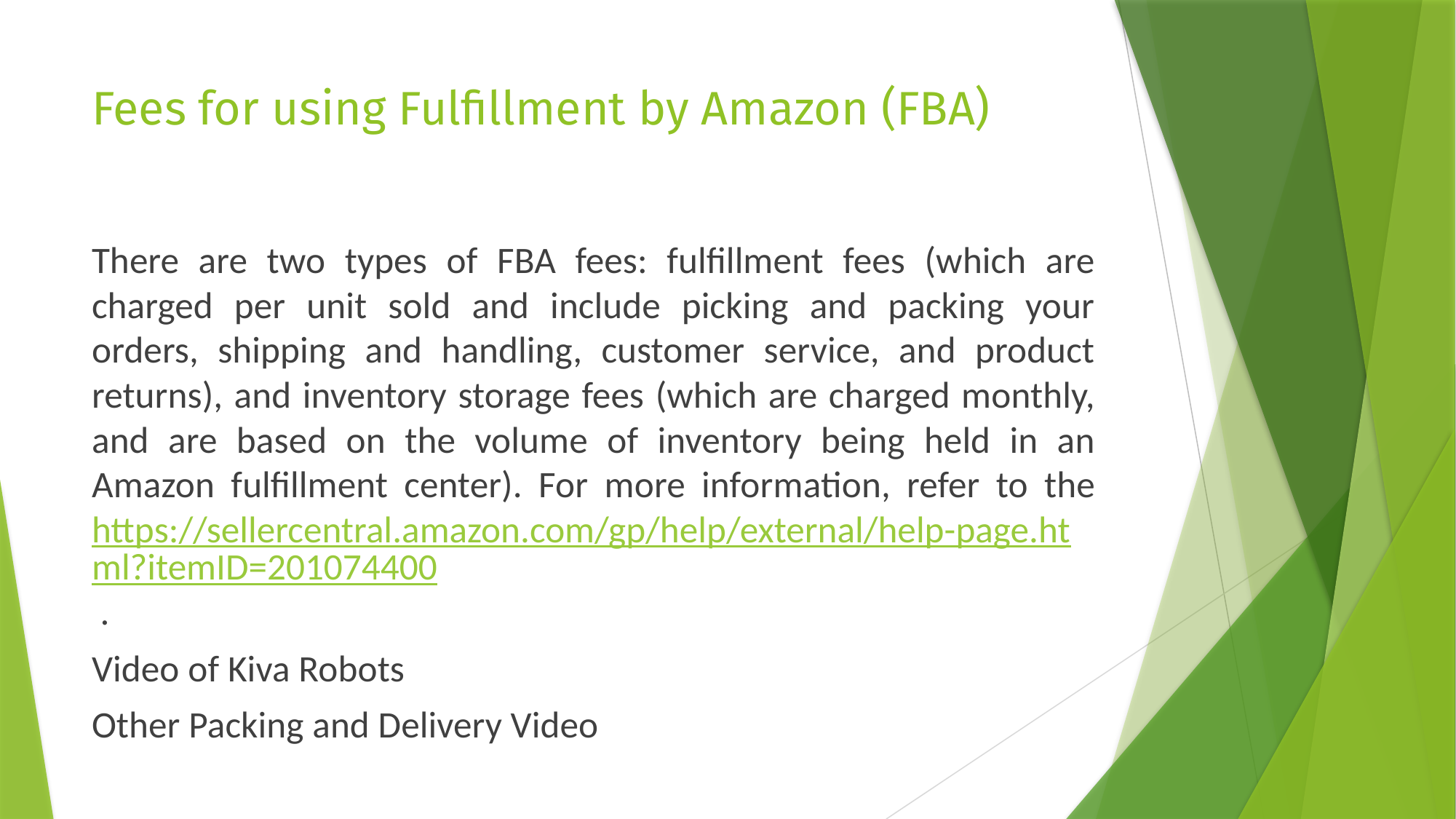

# Fees for using Fulfillment by Amazon (FBA)
There are two types of FBA fees: fulfillment fees (which are charged per unit sold and include picking and packing your orders, shipping and handling, customer service, and product returns), and inventory storage fees (which are charged monthly, and are based on the volume of inventory being held in an Amazon fulfillment center). For more information, refer to the https://sellercentral.amazon.com/gp/help/external/help-page.html?itemID=201074400 .
Video of Kiva Robots
Other Packing and Delivery Video